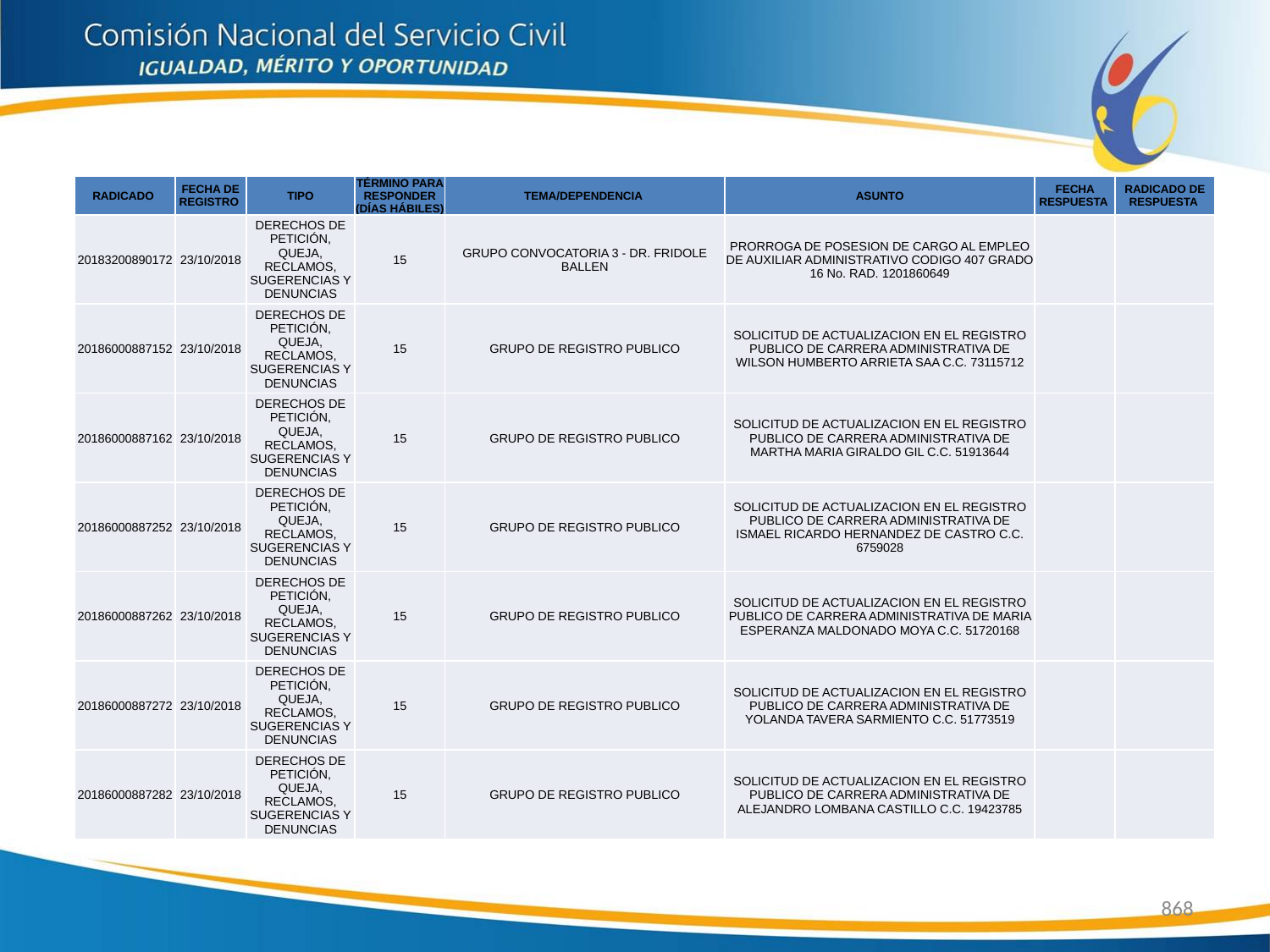

| RADICADO | FECHA DE REGISTRO | TIPO | TÉRMINO PARA RESPONDER (DÍAS HÁBILES) | TEMA/DEPENDENCIA | ASUNTO | FECHA RESPUESTA | RADICADO DE RESPUESTA |
| --- | --- | --- | --- | --- | --- | --- | --- |
| 20183200890172 | 23/10/2018 | DERECHOS DE PETICIÓN, QUEJA, RECLAMOS, SUGERENCIAS Y DENUNCIAS | 15 | GRUPO CONVOCATORIA 3 - DR. FRIDOLE BALLEN | PRORROGA DE POSESION DE CARGO AL EMPLEO DE AUXILIAR ADMINISTRATIVO CODIGO 407 GRADO 16 No. RAD. 1201860649 |  |  |
| 20186000887152 | 23/10/2018 | DERECHOS DE PETICIÓN, QUEJA, RECLAMOS, SUGERENCIAS Y DENUNCIAS | 15 | GRUPO DE REGISTRO PUBLICO | SOLICITUD DE ACTUALIZACION EN EL REGISTRO PUBLICO DE CARRERA ADMINISTRATIVA DE WILSON HUMBERTO ARRIETA SAA C.C. 73115712 |  |  |
| 20186000887162 | 23/10/2018 | DERECHOS DE PETICIÓN, QUEJA, RECLAMOS, SUGERENCIAS Y DENUNCIAS | 15 | GRUPO DE REGISTRO PUBLICO | SOLICITUD DE ACTUALIZACION EN EL REGISTRO PUBLICO DE CARRERA ADMINISTRATIVA DE MARTHA MARIA GIRALDO GIL C.C. 51913644 |  |  |
| 20186000887252 | 23/10/2018 | DERECHOS DE PETICIÓN, QUEJA, RECLAMOS, SUGERENCIAS Y DENUNCIAS | 15 | GRUPO DE REGISTRO PUBLICO | SOLICITUD DE ACTUALIZACION EN EL REGISTRO PUBLICO DE CARRERA ADMINISTRATIVA DE ISMAEL RICARDO HERNANDEZ DE CASTRO C.C. 6759028 |  |  |
| 20186000887262 | 23/10/2018 | DERECHOS DE PETICIÓN, QUEJA, RECLAMOS, SUGERENCIAS Y DENUNCIAS | 15 | GRUPO DE REGISTRO PUBLICO | SOLICITUD DE ACTUALIZACION EN EL REGISTRO PUBLICO DE CARRERA ADMINISTRATIVA DE MARIA ESPERANZA MALDONADO MOYA C.C. 51720168 |  |  |
| 20186000887272 | 23/10/2018 | DERECHOS DE PETICIÓN, QUEJA, RECLAMOS, SUGERENCIAS Y DENUNCIAS | 15 | GRUPO DE REGISTRO PUBLICO | SOLICITUD DE ACTUALIZACION EN EL REGISTRO PUBLICO DE CARRERA ADMINISTRATIVA DE YOLANDA TAVERA SARMIENTO C.C. 51773519 |  |  |
| 20186000887282 | 23/10/2018 | DERECHOS DE PETICIÓN, QUEJA, RECLAMOS, SUGERENCIAS Y DENUNCIAS | 15 | GRUPO DE REGISTRO PUBLICO | SOLICITUD DE ACTUALIZACION EN EL REGISTRO PUBLICO DE CARRERA ADMINISTRATIVA DE ALEJANDRO LOMBANA CASTILLO C.C. 19423785 |  |  |
868